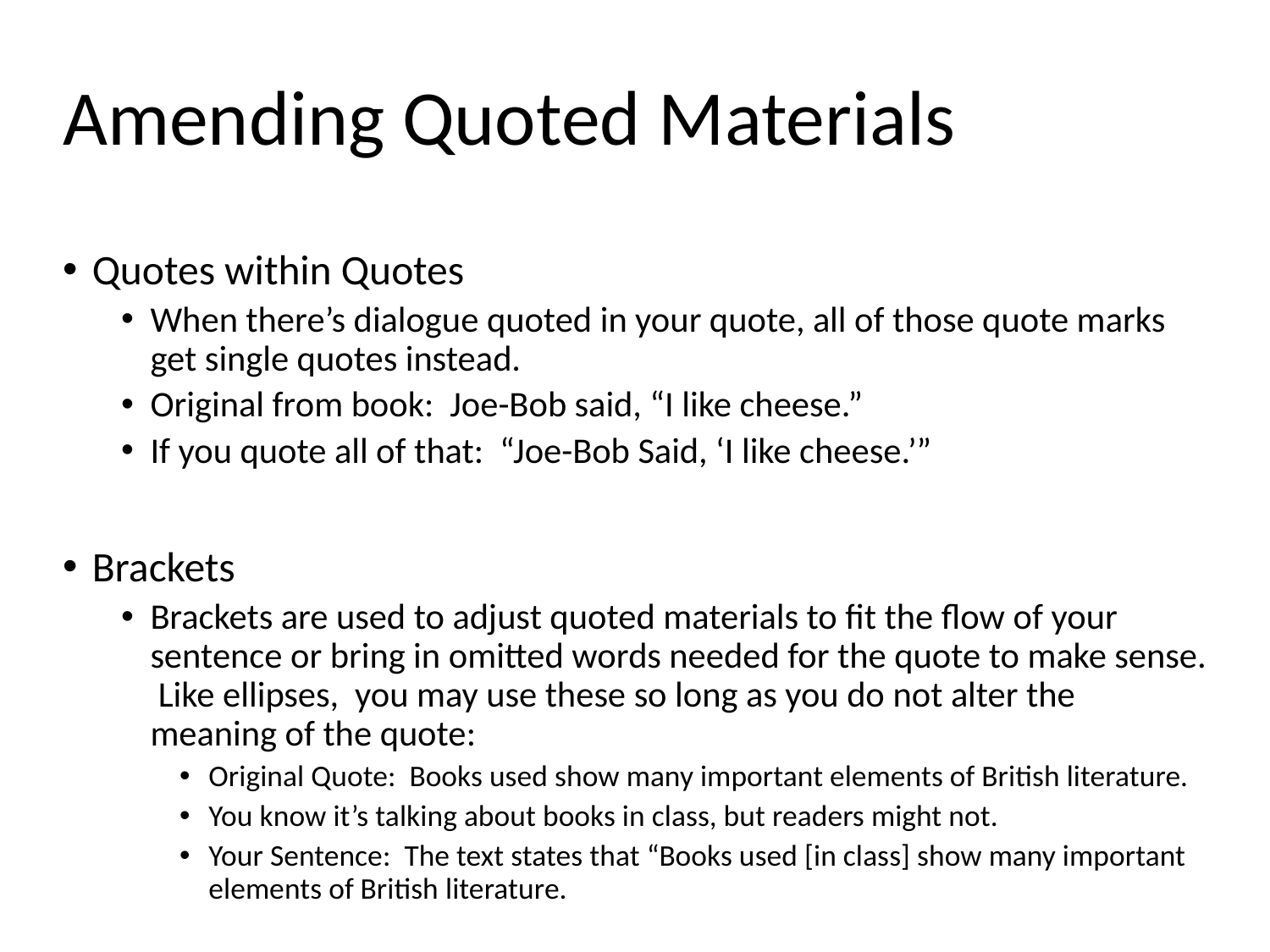

# Amending Quoted Materials

Quotes within Quotes
When there’s dialogue quoted in your quote, all of those quote marks get single quotes instead.
Original from book:  Joe-Bob said, “I like cheese.”
If you quote all of that:  “Joe-Bob Said, ‘I like cheese.’”

Brackets
Brackets are used to adjust quoted materials to fit the flow of your sentence or bring in omitted words needed for the quote to make sense.  Like ellipses,  you may use these so long as you do not alter the meaning of the quote:
Original Quote:  Books used show many important elements of British literature.
You know it’s talking about books in class, but readers might not.
Your Sentence:  The text states that “Books used [in class] show many important elements of British literature.